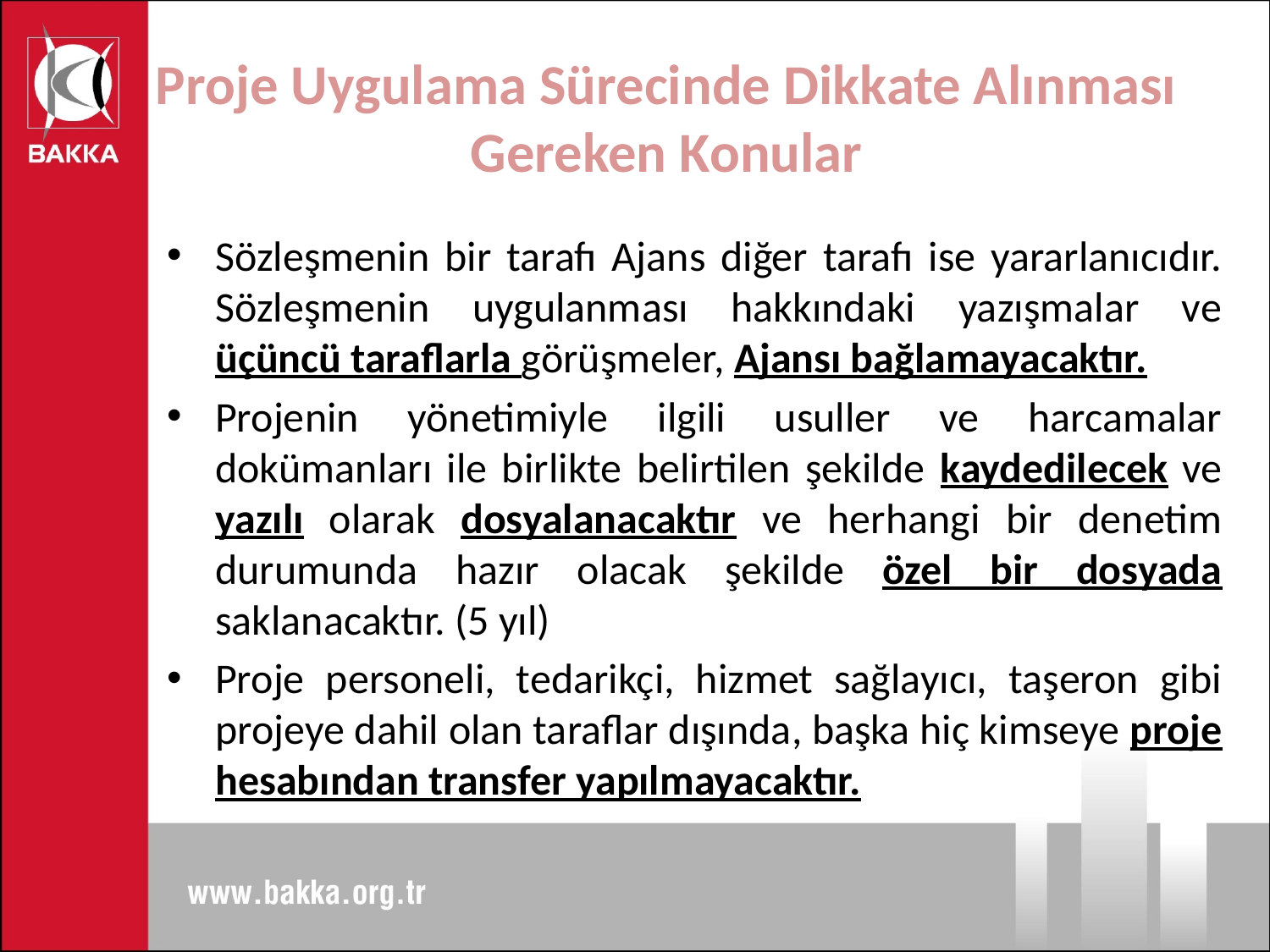

# Proje Uygulama Sürecinde Dikkate Alınması Gereken Konular
Sözleşmenin bir tarafı Ajans diğer tarafı ise yararlanıcıdır. Sözleşmenin uygulanması hakkındaki yazışmalar ve üçüncü taraflarla görüşmeler, Ajansı bağlamayacaktır.
Projenin yönetimiyle ilgili usuller ve harcamalar dokümanları ile birlikte belirtilen şekilde kaydedilecek ve yazılı olarak dosyalanacaktır ve herhangi bir denetim durumunda hazır olacak şekilde özel bir dosyada saklanacaktır. (5 yıl)
Proje personeli, tedarikçi, hizmet sağlayıcı, taşeron gibi projeye dahil olan taraflar dışında, başka hiç kimseye proje hesabından transfer yapılmayacaktır.